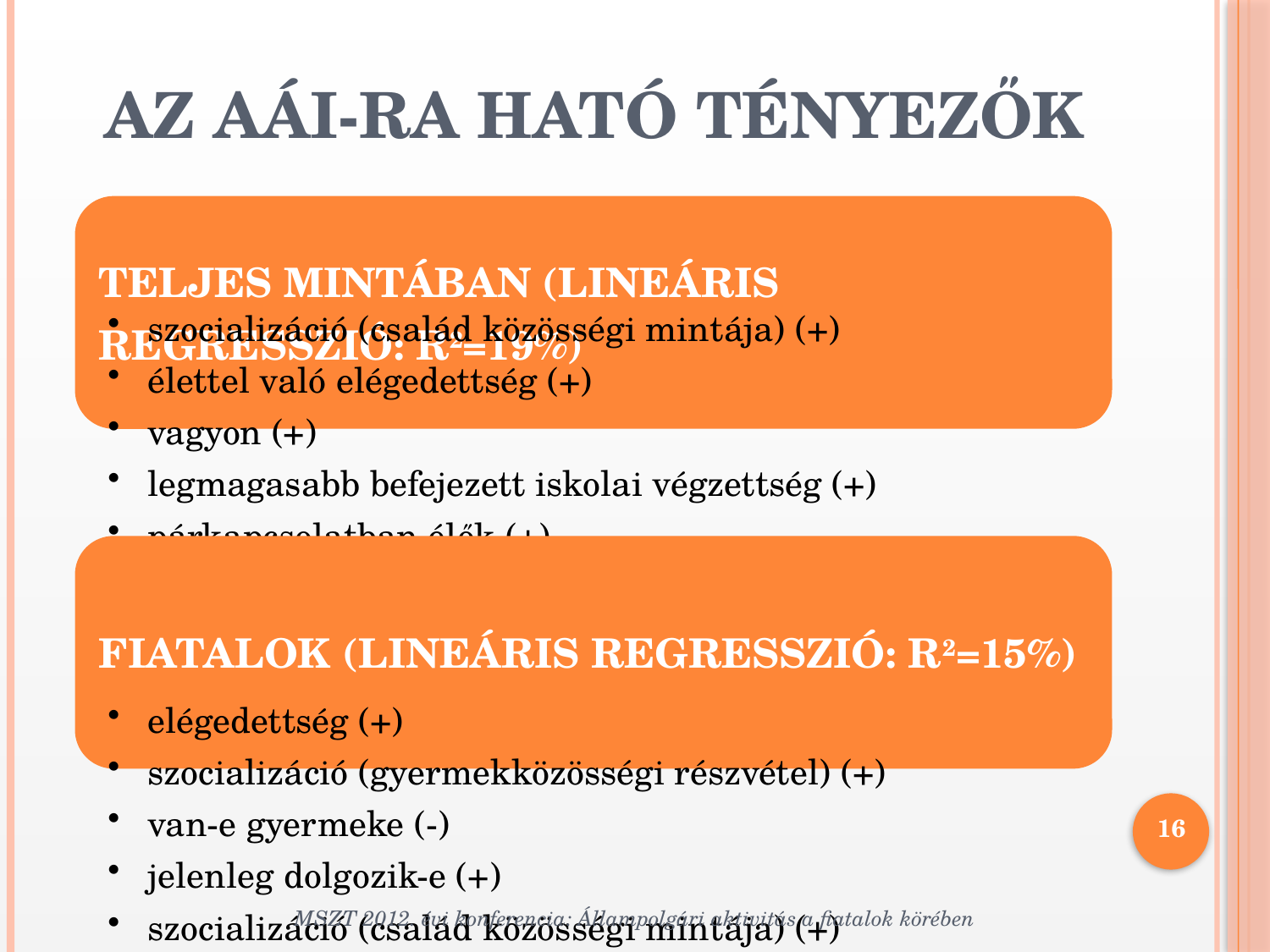

# Az AÁI-ra ható tényezők
szocializáció (család közösségi mintája) (+)
Fiatalok (lineáris regresszió: R2=15%)
elégedettség (+)
élettel való elégedettség (+)
vagyon (+)
legmagasabb befejezett iskolai végzettség (+)
párkapcsolatban élők (+)
szocializáció (gyermekközösségi részvétel) (+)
szocializáció (gyermekközösségi részvétel) (+)
édesanya iskolai végzettsége (+)
van-e gyermeke (-)
jelenleg dolgozik-e (+)
szocializáció (család közösségi mintája) (+)
16
MSZT 2012. évi konferencia: Állampolgári aktivitás a fiatalok körében